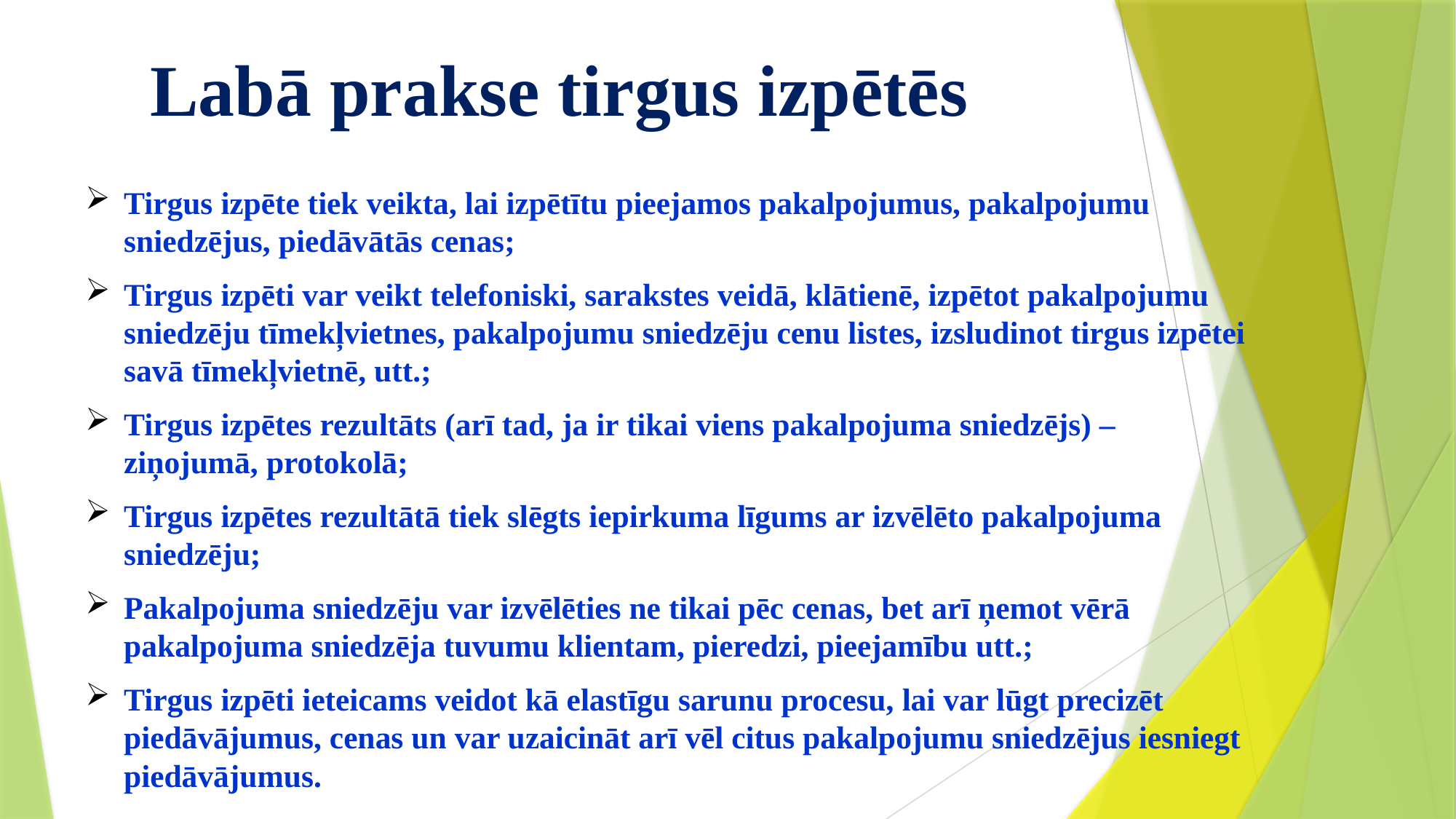

# Labā prakse tirgus izpētēs
Tirgus izpēte tiek veikta, lai izpētītu pieejamos pakalpojumus, pakalpojumu sniedzējus, piedāvātās cenas;
Tirgus izpēti var veikt telefoniski, sarakstes veidā, klātienē, izpētot pakalpojumu sniedzēju tīmekļvietnes, pakalpojumu sniedzēju cenu listes, izsludinot tirgus izpētei savā tīmekļvietnē, utt.;
Tirgus izpētes rezultāts (arī tad, ja ir tikai viens pakalpojuma sniedzējs) – ziņojumā, protokolā;
Tirgus izpētes rezultātā tiek slēgts iepirkuma līgums ar izvēlēto pakalpojuma sniedzēju;
Pakalpojuma sniedzēju var izvēlēties ne tikai pēc cenas, bet arī ņemot vērā pakalpojuma sniedzēja tuvumu klientam, pieredzi, pieejamību utt.;
Tirgus izpēti ieteicams veidot kā elastīgu sarunu procesu, lai var lūgt precizēt piedāvājumus, cenas un var uzaicināt arī vēl citus pakalpojumu sniedzējus iesniegt piedāvājumus.